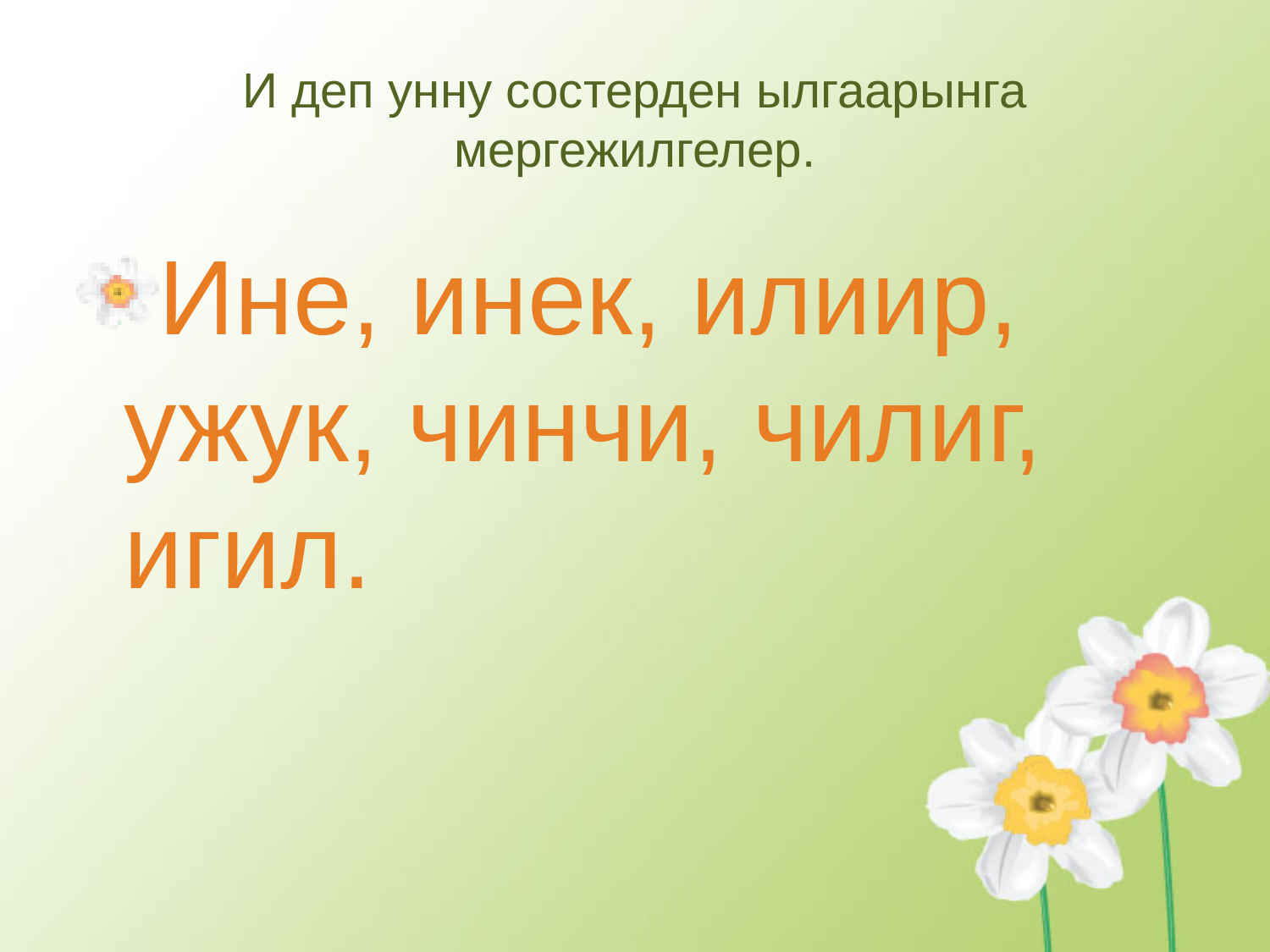

# И деп унну состерден ылгаарынга мергежилгелер.
Ине, инек, илиир, ужук, чинчи, чилиг, игил.